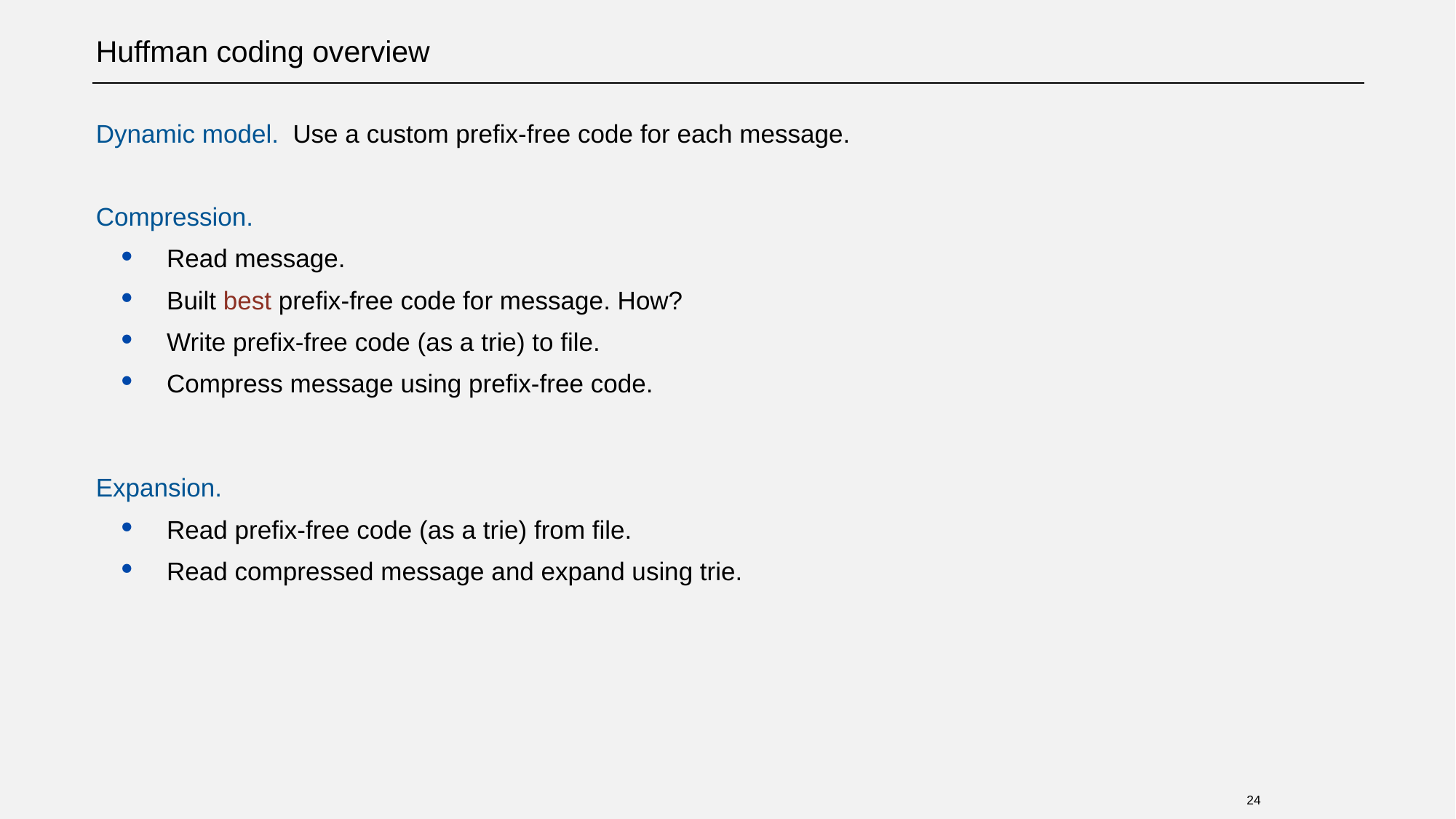

# Huffman coding overview
Dynamic model.  Use a custom prefix-free code for each message.
Compression.
Read message.
Built best prefix-free code for message. How?
Write prefix-free code (as a trie) to file.
Compress message using prefix-free code.

Expansion.
Read prefix-free code (as a trie) from file.
Read compressed message and expand using trie.
24